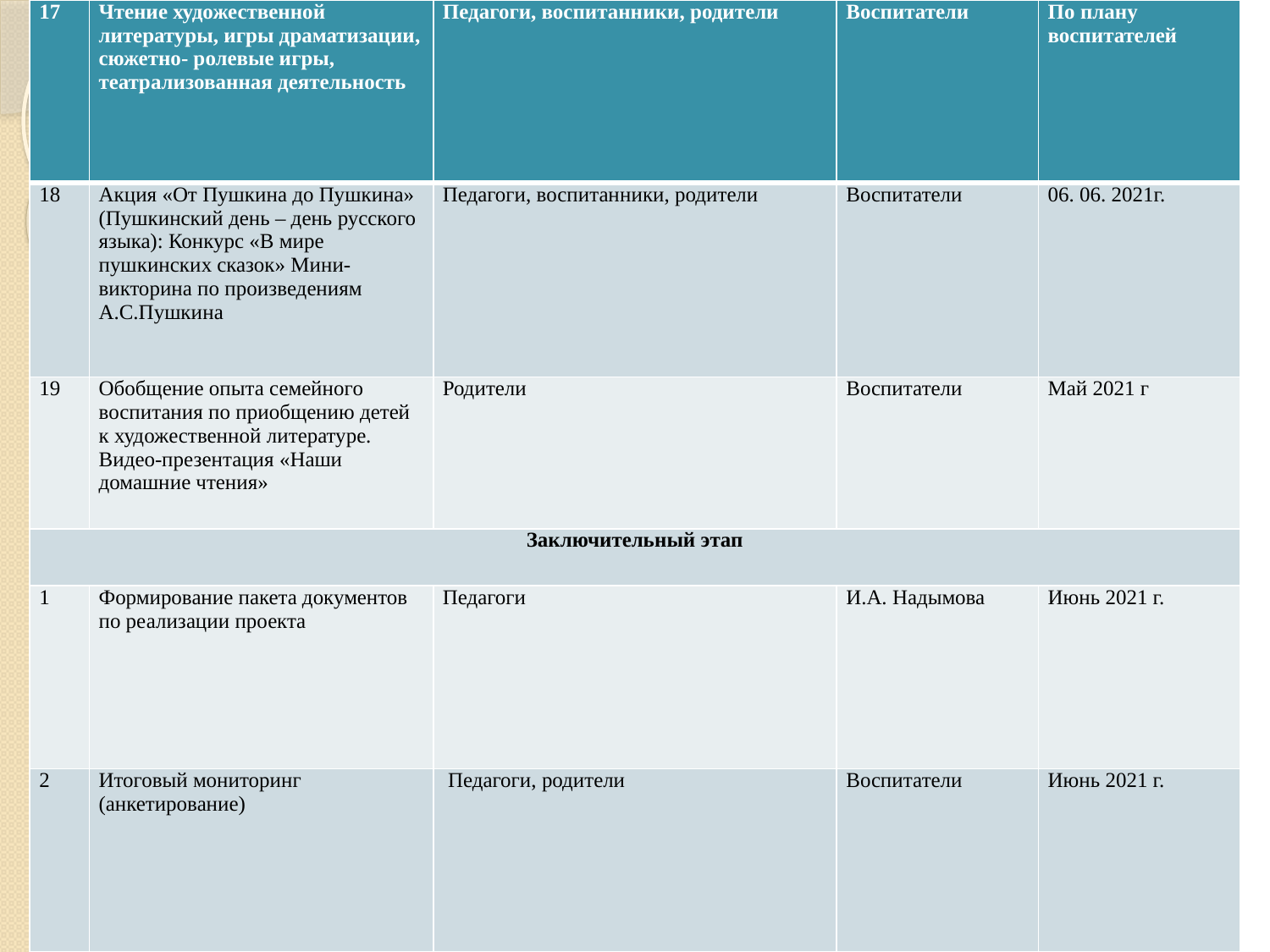

| 17 | Чтение художественной литературы, игры драматизации, сюжетно- ролевые игры, театрализованная деятельность | Педагоги, воспитанники, родители | Воспитатели | По плану воспитателей |
| --- | --- | --- | --- | --- |
| 18 | Акция «От Пушкина до Пушкина» (Пушкинский день – день русского языка): Конкурс «В мире пушкинских сказок» Мини-викторина по произведениям А.С.Пушкина | Педагоги, воспитанники, родители | Воспитатели | 06. 06. 2021г. |
| 19 | Обобщение опыта семейного воспитания по приобщению детей к художественной литературе. Видео-презентация «Наши домашние чтения» | Родители | Воспитатели | Май 2021 г |
| Заключительный этап |  |  |  |  |
| 1 | Формирование пакета документов по реализации проекта | Педагоги | И.А. Надымова | Июнь 2021 г. |
| 2 | Итоговый мониторинг (анкетирование) | Педагоги, родители | Воспитатели | Июнь 2021 г. |